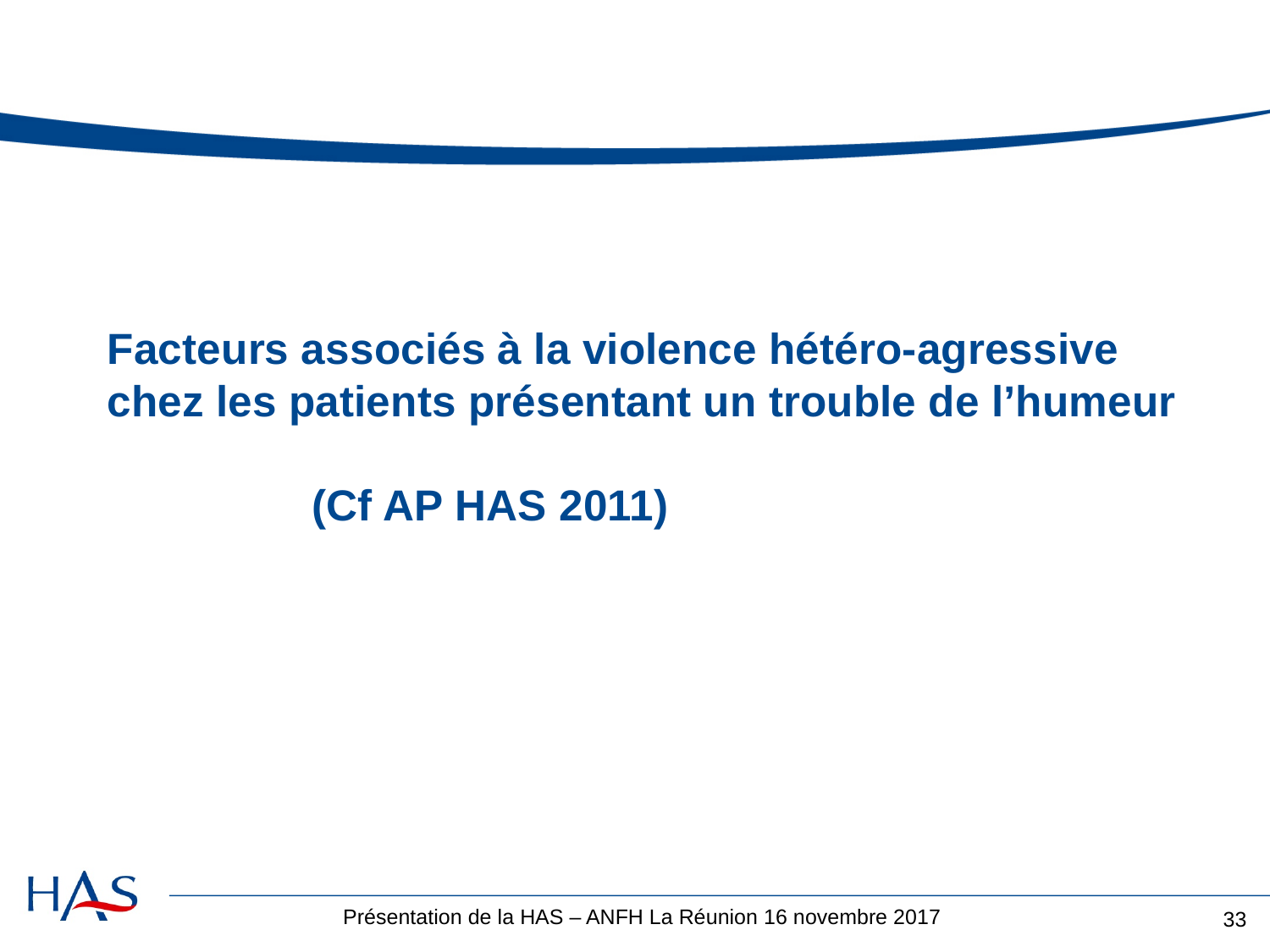

# Facteurs associés à la violence hétéro-agressive chez les patients présentant un trouble de l’humeur (Cf AP HAS 2011)
Présentation de la HAS – ANFH La Réunion 16 novembre 2017
33